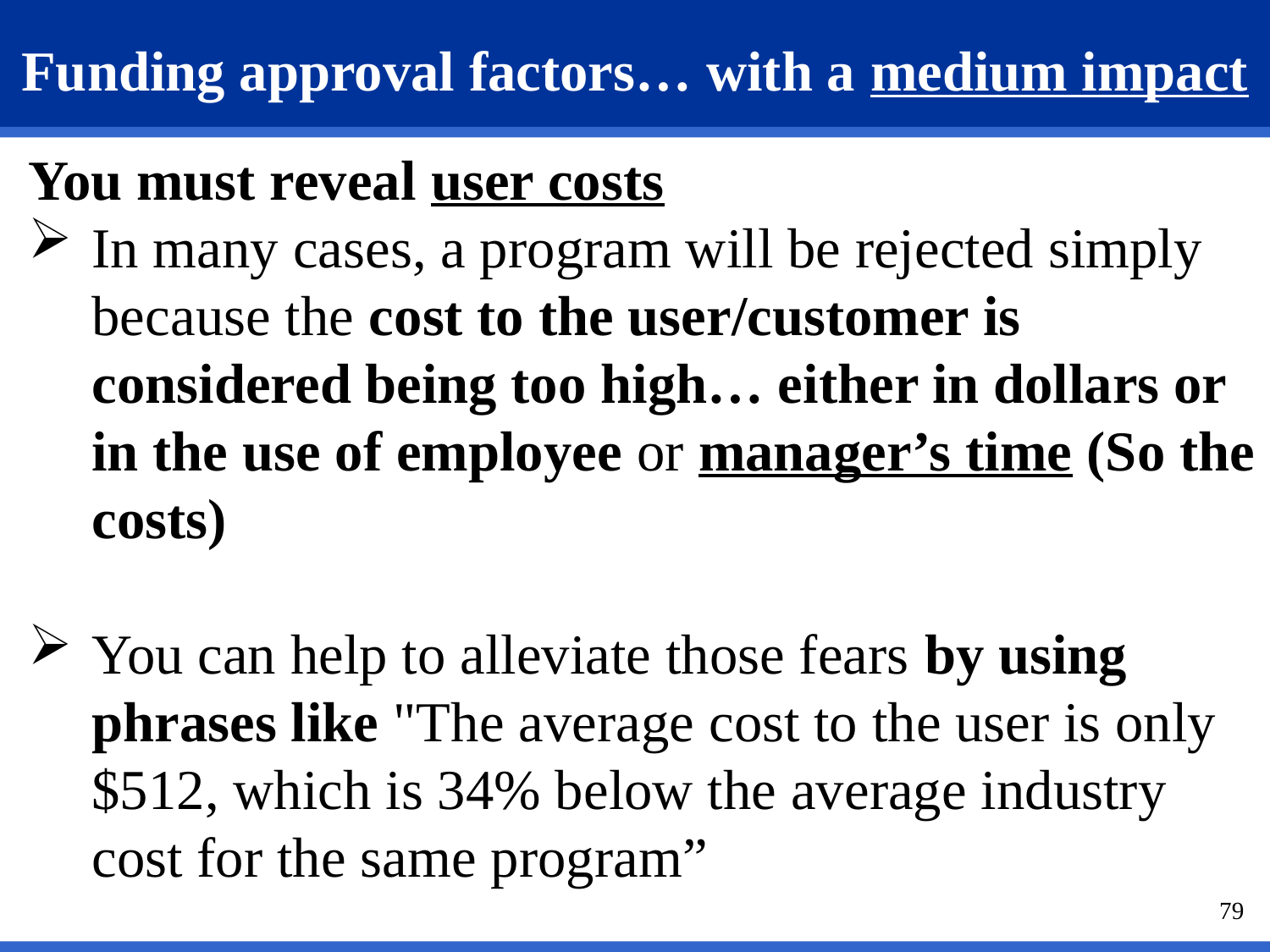

# Funding approval factors… with a medium impact
You must reveal user costs
In many cases, a program will be rejected simply because the cost to the user/customer is considered being too high… either in dollars or in the use of employee or manager’s time (So the costs)

You can help to alleviate those fears by using phrases like "The average cost to the user is only $512, which is 34% below the average industry cost for the same program”
79